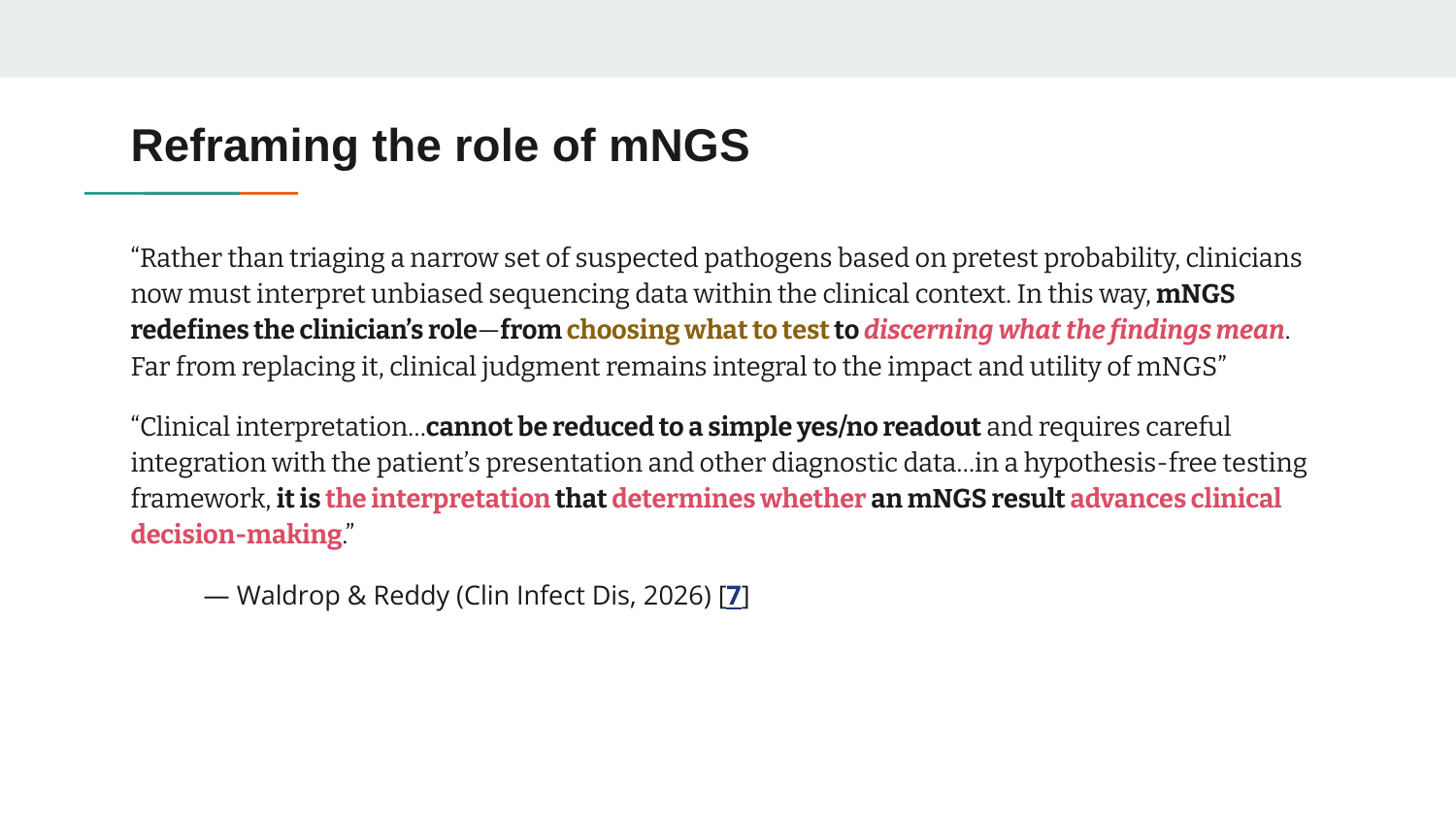

# Reframing the role of mNGS
“Rather than triaging a narrow set of suspected pathogens based on pretest probability, clinicians now must interpret unbiased sequencing data within the clinical context. In this way, mNGS redefines the clinician’s role—from choosing what to test to discerning what the findings mean. Far from replacing it, clinical judgment remains integral to the impact and utility of mNGS”
“Clinical interpretation…cannot be reduced to a simple yes/no readout and requires careful integration with the patient’s presentation and other diagnostic data…in a hypothesis-free testing framework, it is the interpretation that determines whether an mNGS result advances clinical decision-making.”
— Waldrop & Reddy (Clin Infect Dis, 2026) [7]